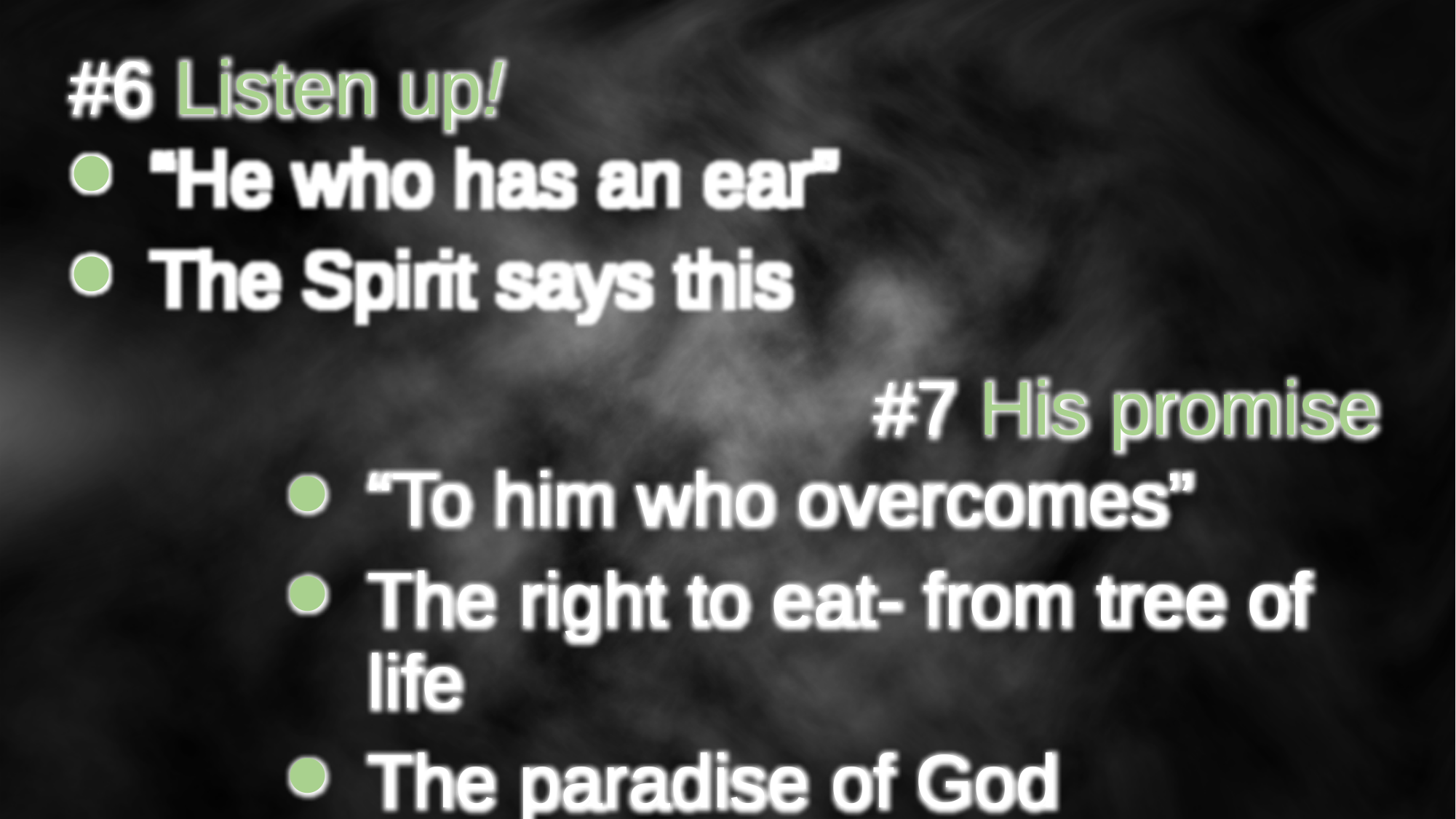

#6 Listen up!
“He who has an ear”
The Spirit says this

#7 His promise
“To him who overcomes”
The right to eat- from tree of life
The paradise of God